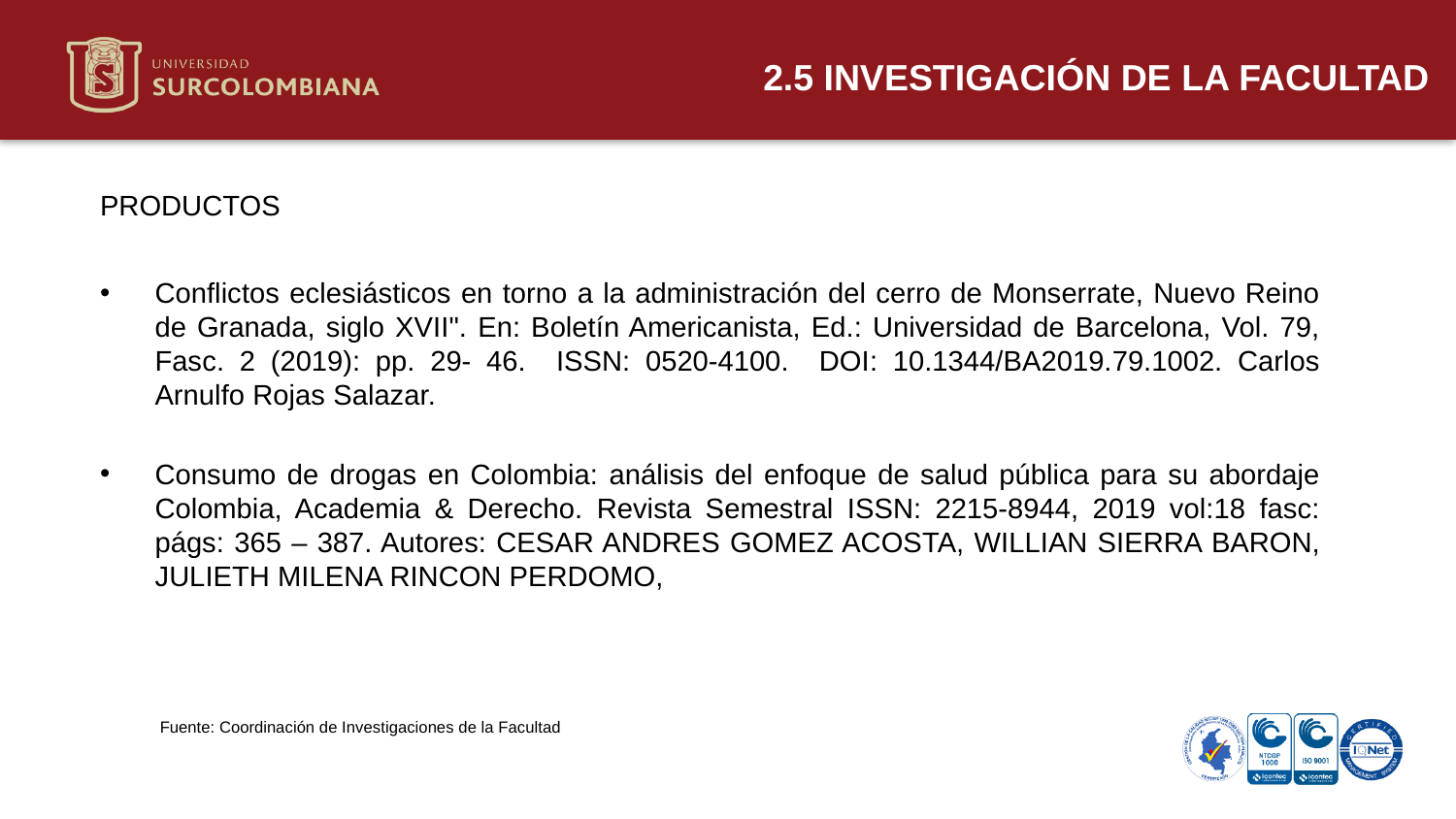

2.5 INVESTIGACIÓN DE LA FACULTAD
PRODUCTOS

Conflictos eclesiásticos en torno a la administración del cerro de Monserrate, Nuevo Reino de Granada, siglo XVII". En: Boletín Americanista, Ed.: Universidad de Barcelona, Vol. 79, Fasc. 2 (2019): pp. 29- 46.  ISSN: 0520-4100.  DOI: 10.1344/BA2019.79.1002. Carlos Arnulfo Rojas Salazar.

Consumo de drogas en Colombia: análisis del enfoque de salud pública para su abordaje
Colombia, Academia & Derecho. Revista Semestral ISSN: 2215-8944, 2019 vol:18 fasc: págs: 365 – 387. Autores: CESAR ANDRES GOMEZ ACOSTA, WILLIAN SIERRA BARON, JULIETH MILENA RINCON PERDOMO,
   Fuente: Coordinación de Investigaciones de la Facultad
Neiva  19 de marzo de 2020